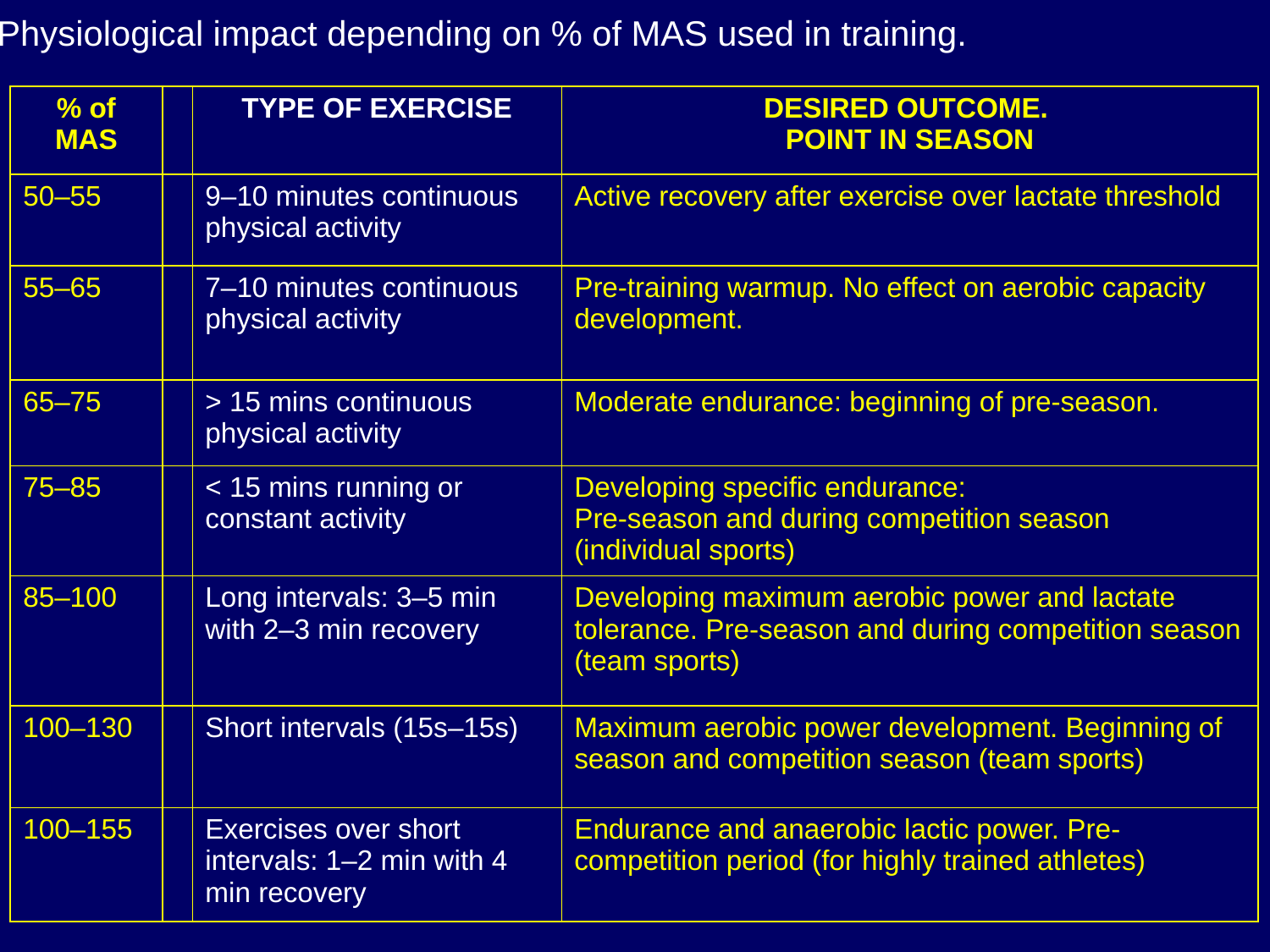

Physiological impact depending on % of MAS used in training.
| % of MAS |  | TYPE OF EXERCISE | DESIRED OUTCOME. POINT IN SEASON |
| --- | --- | --- | --- |
| 50–55 |  | 9–10 minutes continuous physical activity | Active recovery after exercise over lactate threshold |
| 55–65 |  | 7–10 minutes continuous physical activity | Pre-training warmup. No effect on aerobic capacity development. |
| 65–75 |  | > 15 mins continuous physical activity | Moderate endurance: beginning of pre-season. |
| 75–85 |  | < 15 mins running or constant activity | Developing specific endurance: Pre-season and during competition season (individual sports) |
| 85–100 |  | Long intervals: 3–5 min with 2–3 min recovery | Developing maximum aerobic power and lactate tolerance. Pre-season and during competition season (team sports) |
| 100–130 |  | Short intervals (15s–15s) | Maximum aerobic power development. Beginning of season and competition season (team sports) |
| 100–155 |  | Exercises over short intervals: 1–2 min with 4 min recovery | Endurance and anaerobic lactic power. Pre-competition period (for highly trained athletes) |